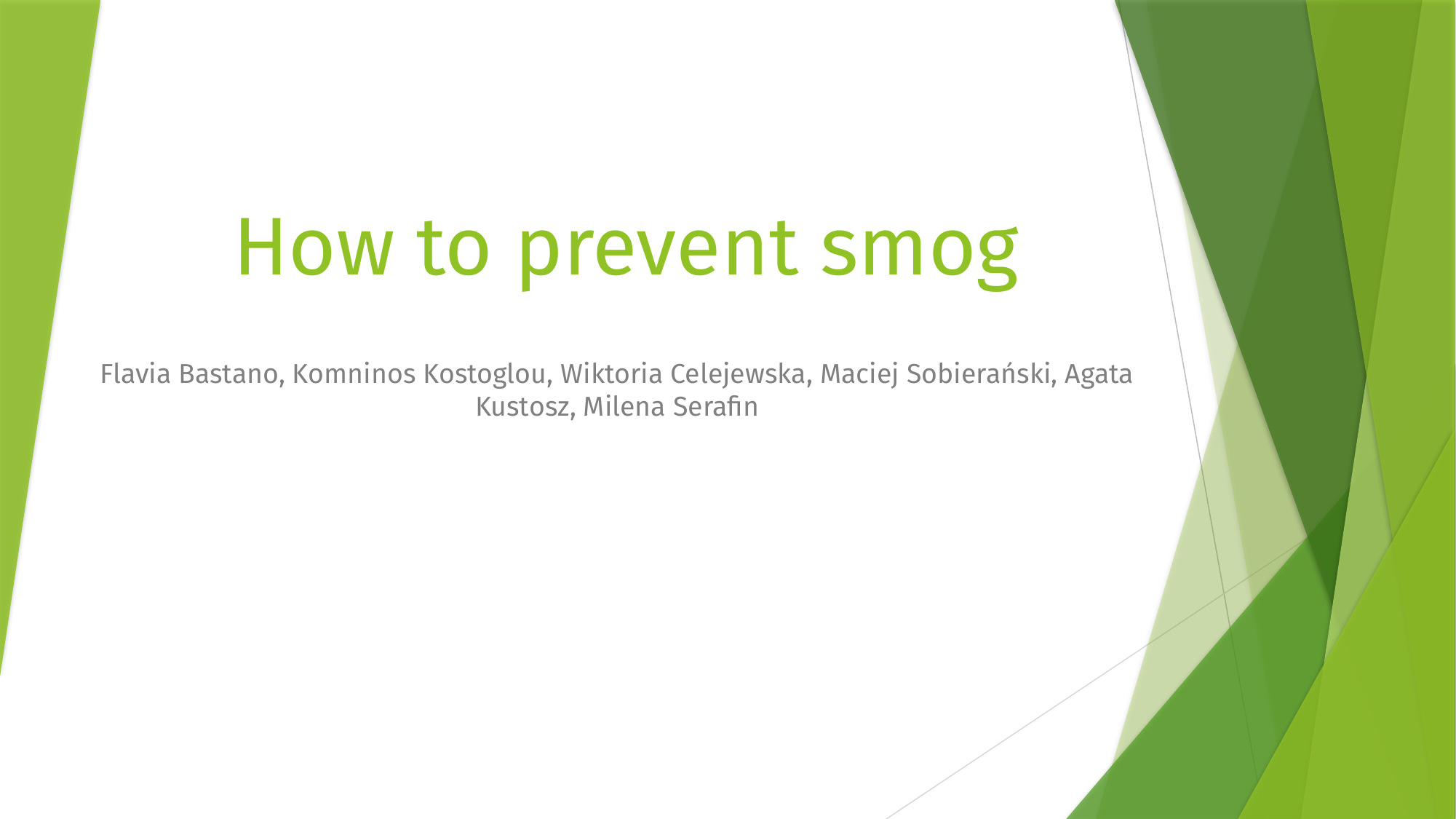

# How to prevent smog
Flavia Bastano, Komninos Kostoglou, Wiktoria Celejewska, Maciej Sobierański, Agata Kustosz, Milena Serafin